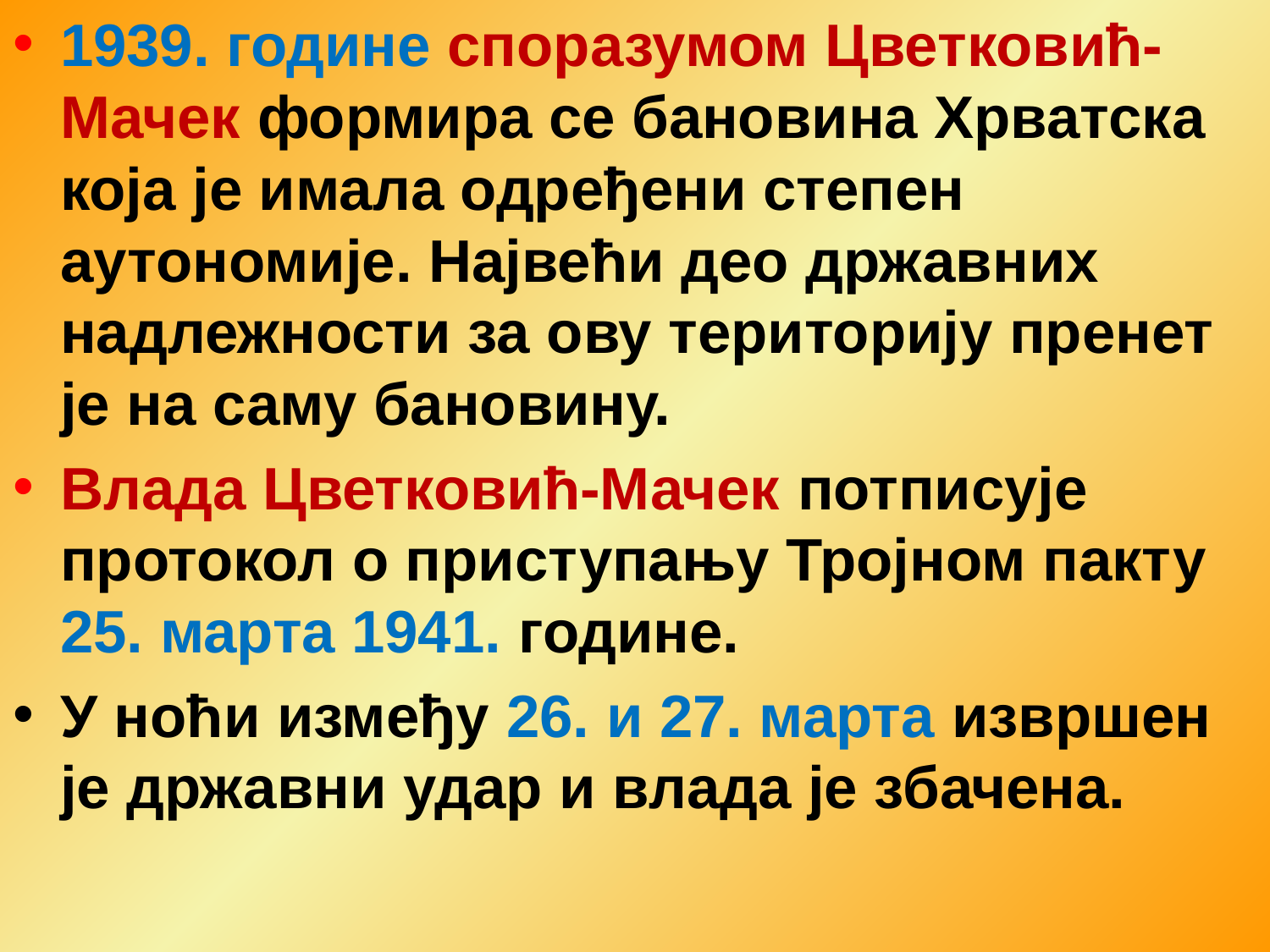

1939. године споразумом Цветковић-Мачек формира се бановина Хрватска која је имала одређени степен аутономије. Највећи део државних надлежности за ову територију пренет је на саму бановину.
Влада Цветковић-Мачек потписује протокол о приступању Тројном пакту 25. марта 1941. године.
У ноћи између 26. и 27. марта извршен је државни удар и влада је збачена.